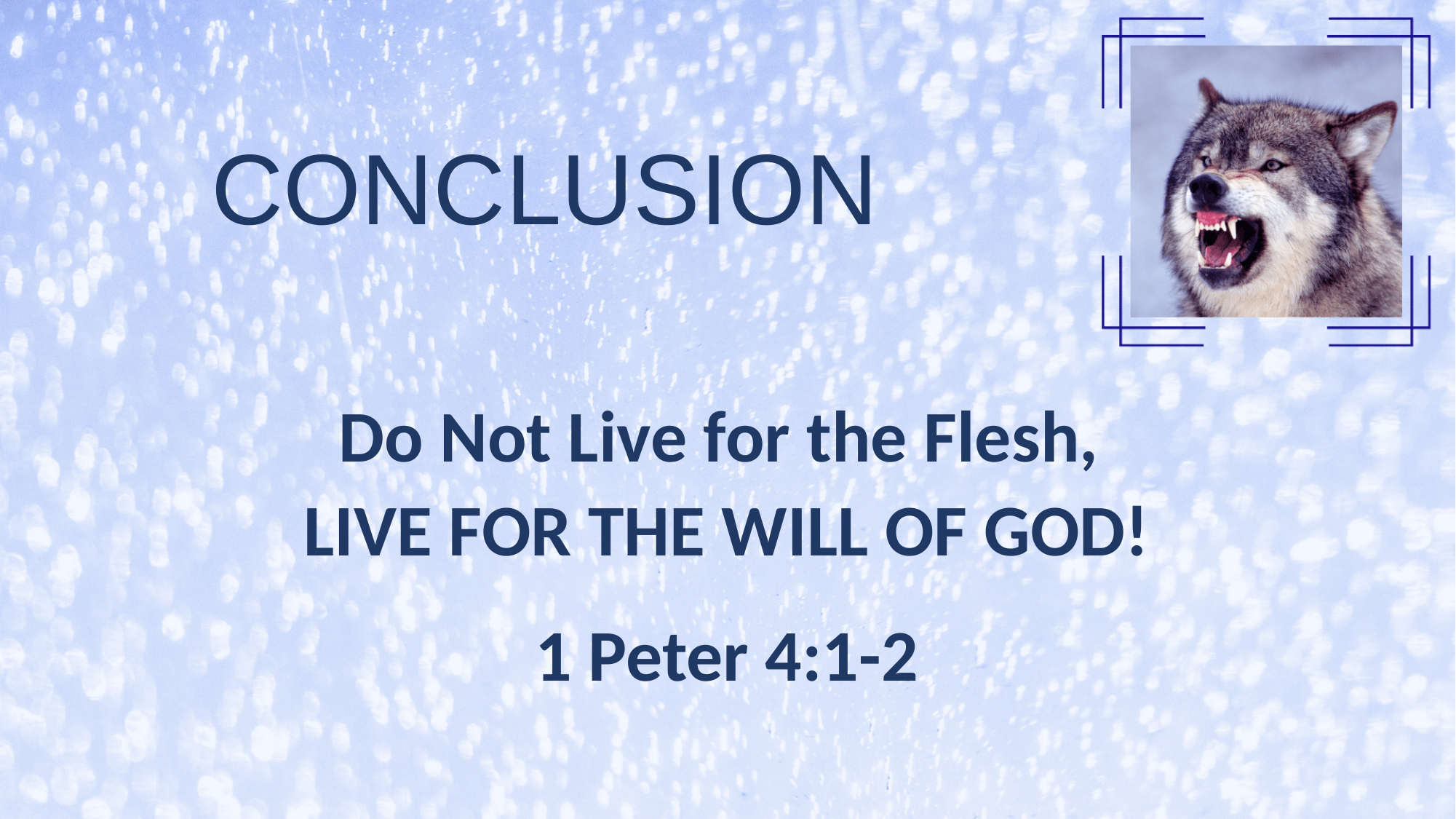

# CONCLUSION
Do Not Live for the Flesh,
LIVE FOR THE WILL OF GOD!

1 Peter 4:1-2